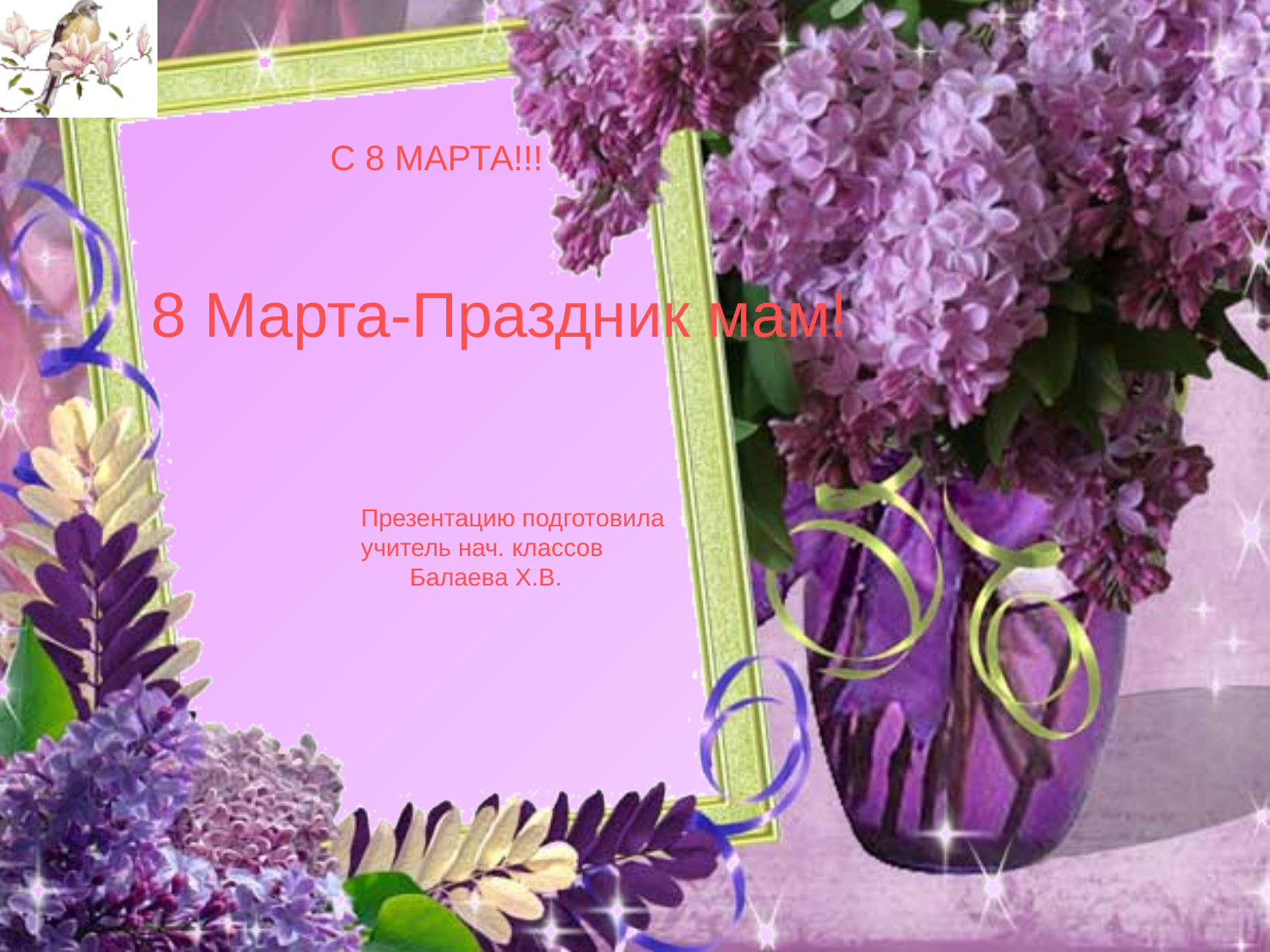

С 8 МАРТА!!!
8 Марта-Праздник мам!

                              Презентацию подготовила
                              учитель нач. классов
                                     Балаева Х.В.